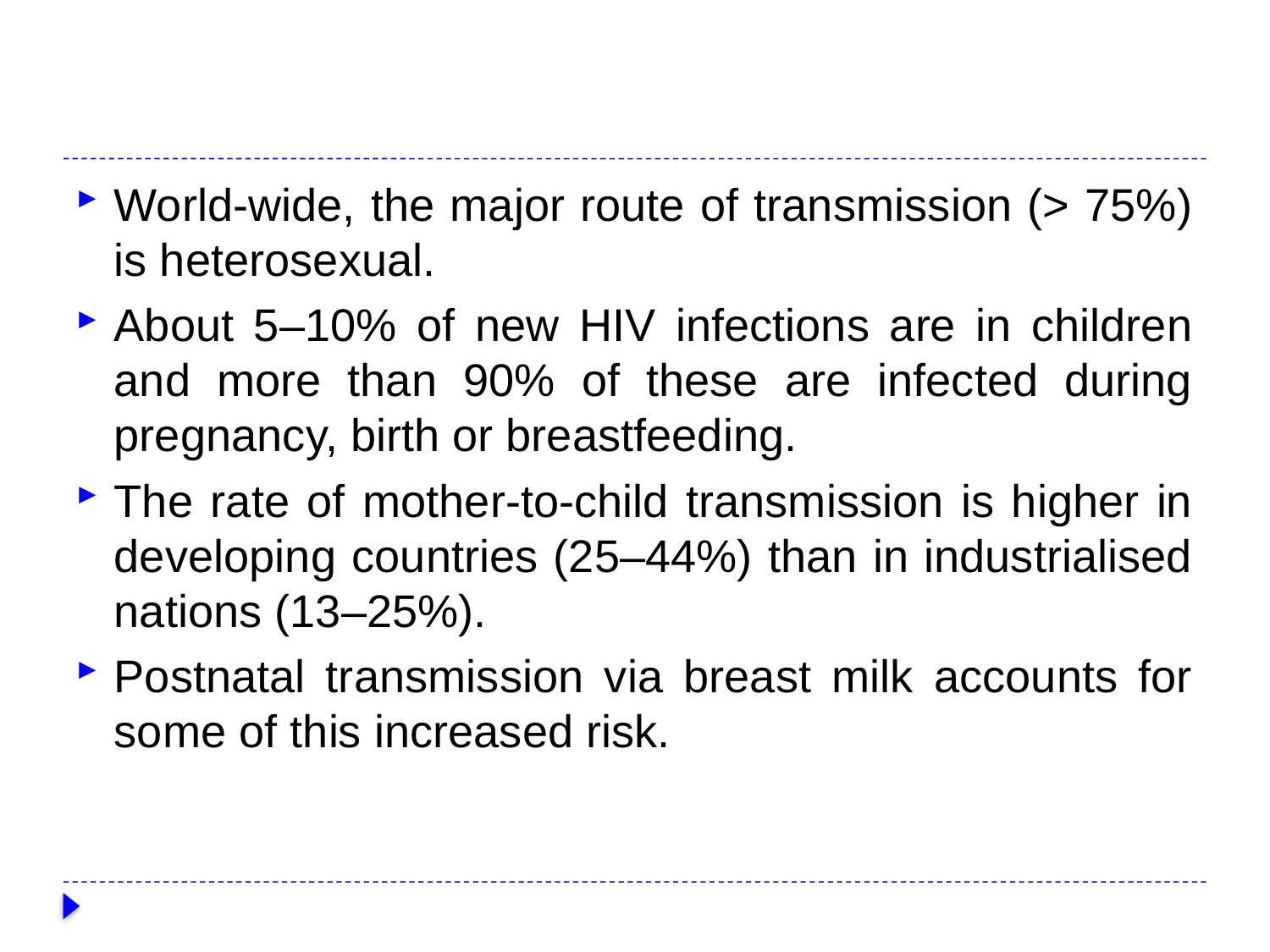

#
World-wide, the major route of transmission (> 75%) is heterosexual.
About 5–10% of new HIV infections are in children and more than 90% of these are infected during pregnancy, birth or breastfeeding.
The rate of mother-to-child transmission is higher in developing countries (25–44%) than in industrialised nations (13–25%).
Postnatal transmission via breast milk accounts for some of this increased risk.